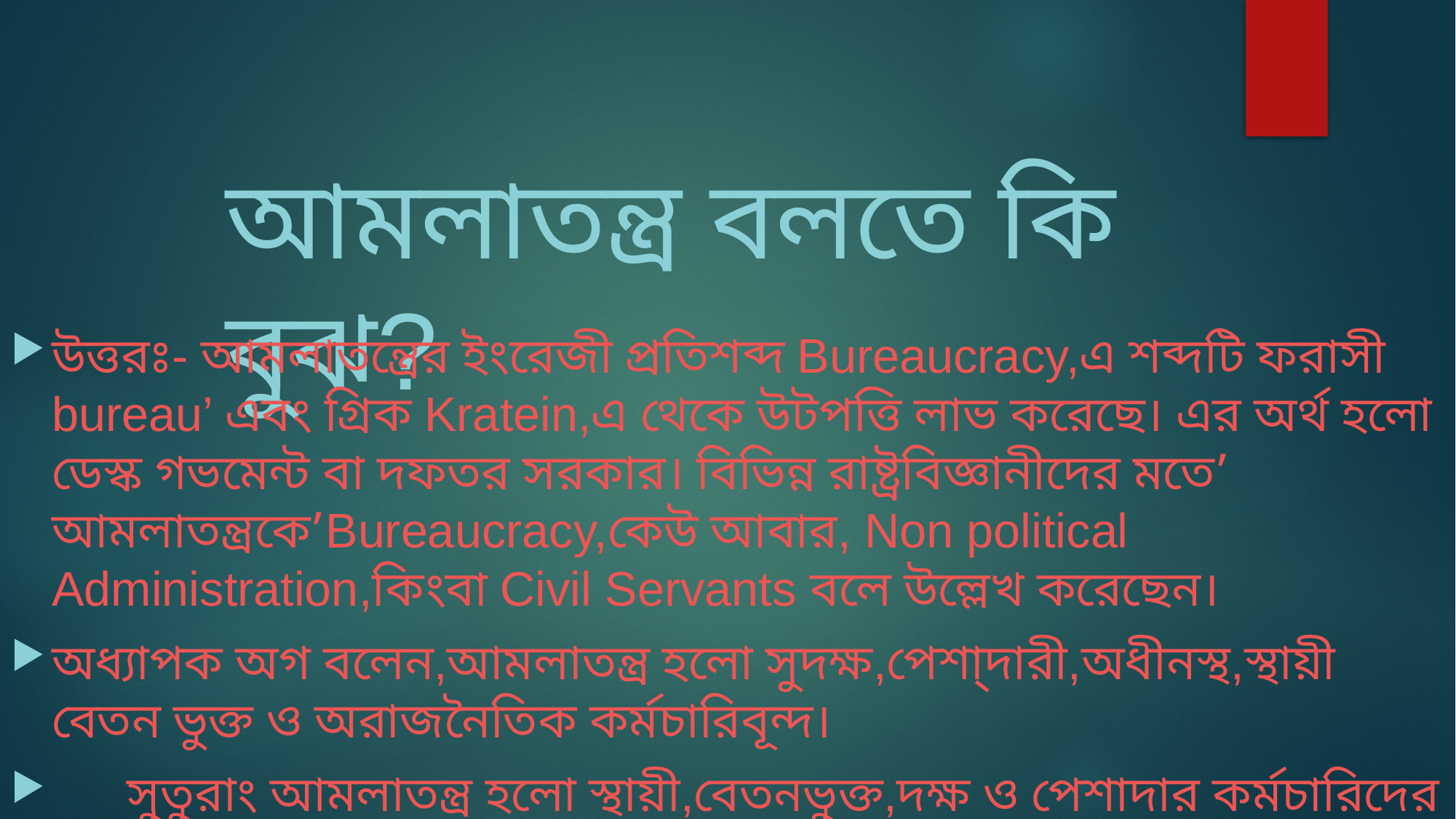

# আমলাতন্ত্র বলতে কি বুঝ?
উত্তরঃ- আমলাতন্ত্রের ইংরেজী প্রতিশব্দ Bureaucracy,এ শব্দটি ফরাসী bureau’ এবং গ্রিক Kratein,এ থেকে উটপত্তি লাভ করেছে। এর অর্থ হলো ডেস্ক গভমেন্ট বা দফতর সরকার। বিভিন্ন রাষ্ট্রবিজ্ঞানীদের মতে’ আমলাতন্ত্রকে’Bureaucracy,কেউ আবার, Non political Administration,কিংবা Civil Servants বলে উল্লেখ করেছেন।
অধ্যাপক অগ বলেন,আমলাতন্ত্র হলো সুদক্ষ,পেশা্দারী,অধীনস্থ,স্থায়ী বেতন ভুক্ত ও অরাজনৈতিক কর্মচারিবূন্দ।
      সুতুরাং আমলাতন্ত্র হলো স্থায়ী,বেতনভুক্ত,দক্ষ ও পেশাদার কর্মচারিদের সংগঠন,যারা সরকারের নীতি ও সিদ্বান্ত বাস্তবায়ন করে থাকে।